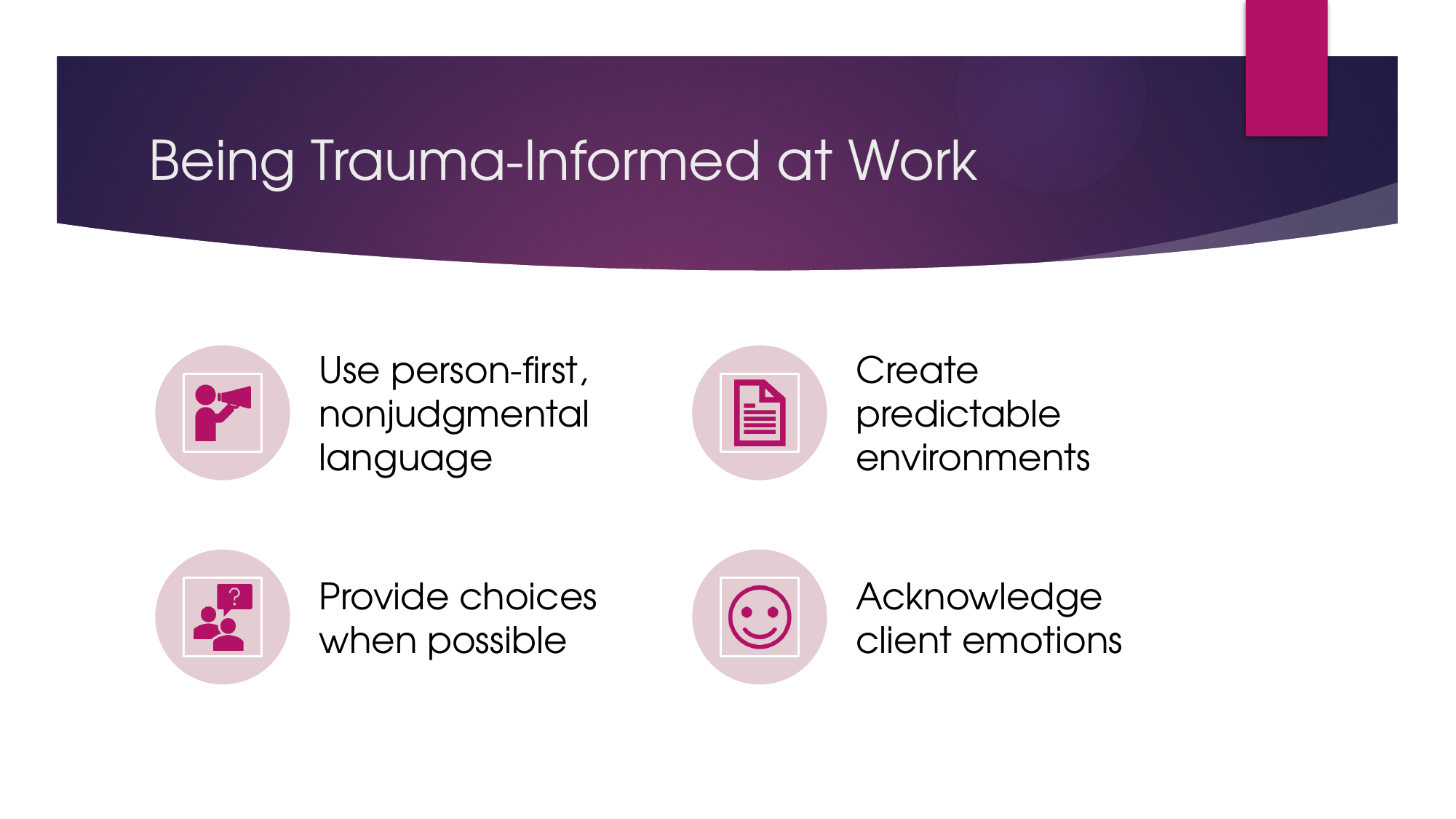

# Being Trauma-Informed at Work
Use person-first, nonjudgmental language
Create predictable environments
Provide choices when possible
Acknowledge client emotions